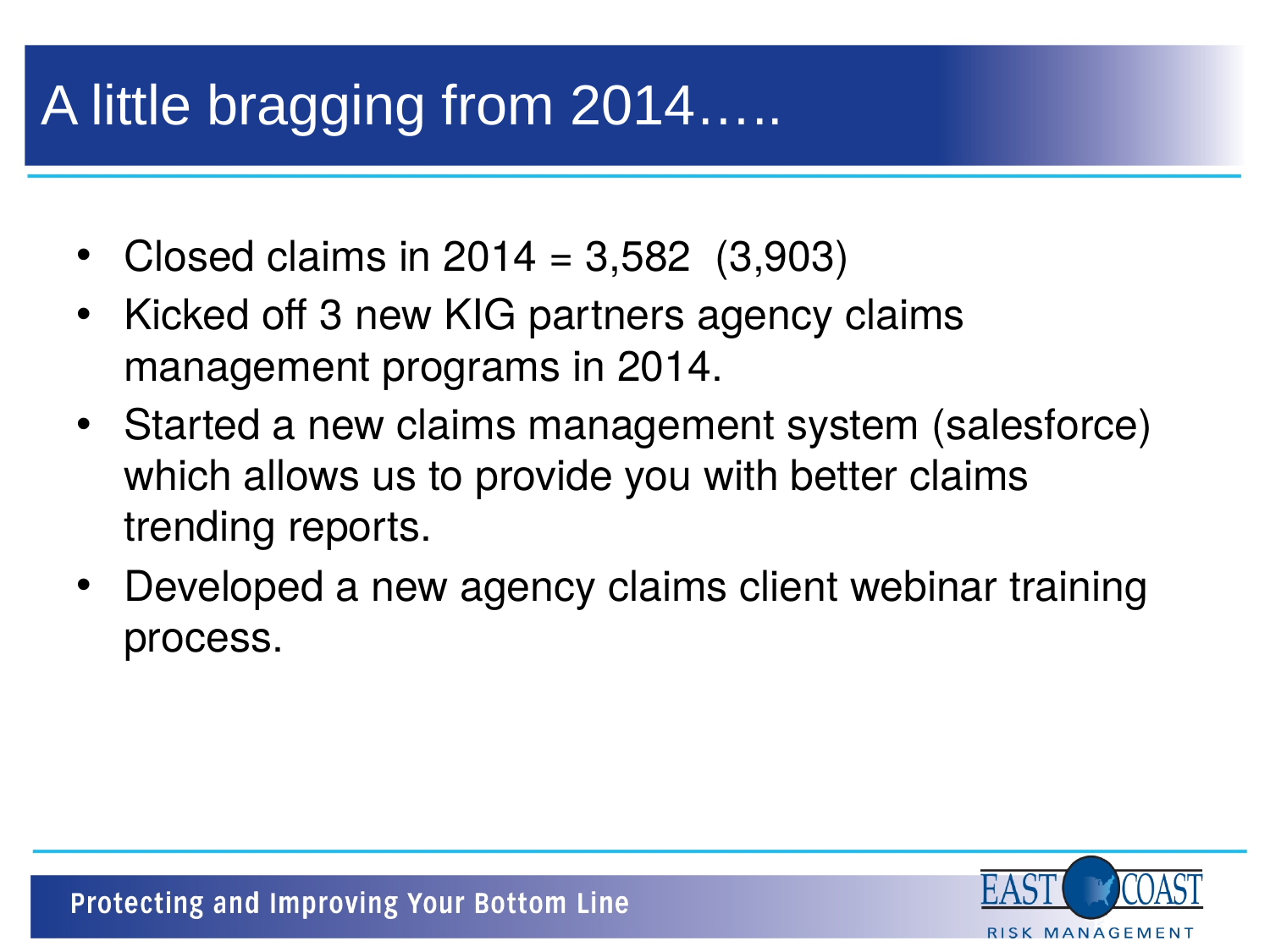

# A little bragging from 2014…..
Closed claims in 2014 = 3,582  (3,903)
Kicked off 3 new KIG partners agency claims management programs in 2014.
Started a new claims management system (salesforce) which allows us to provide you with better claims trending reports.
Developed a new agency claims client webinar training process.